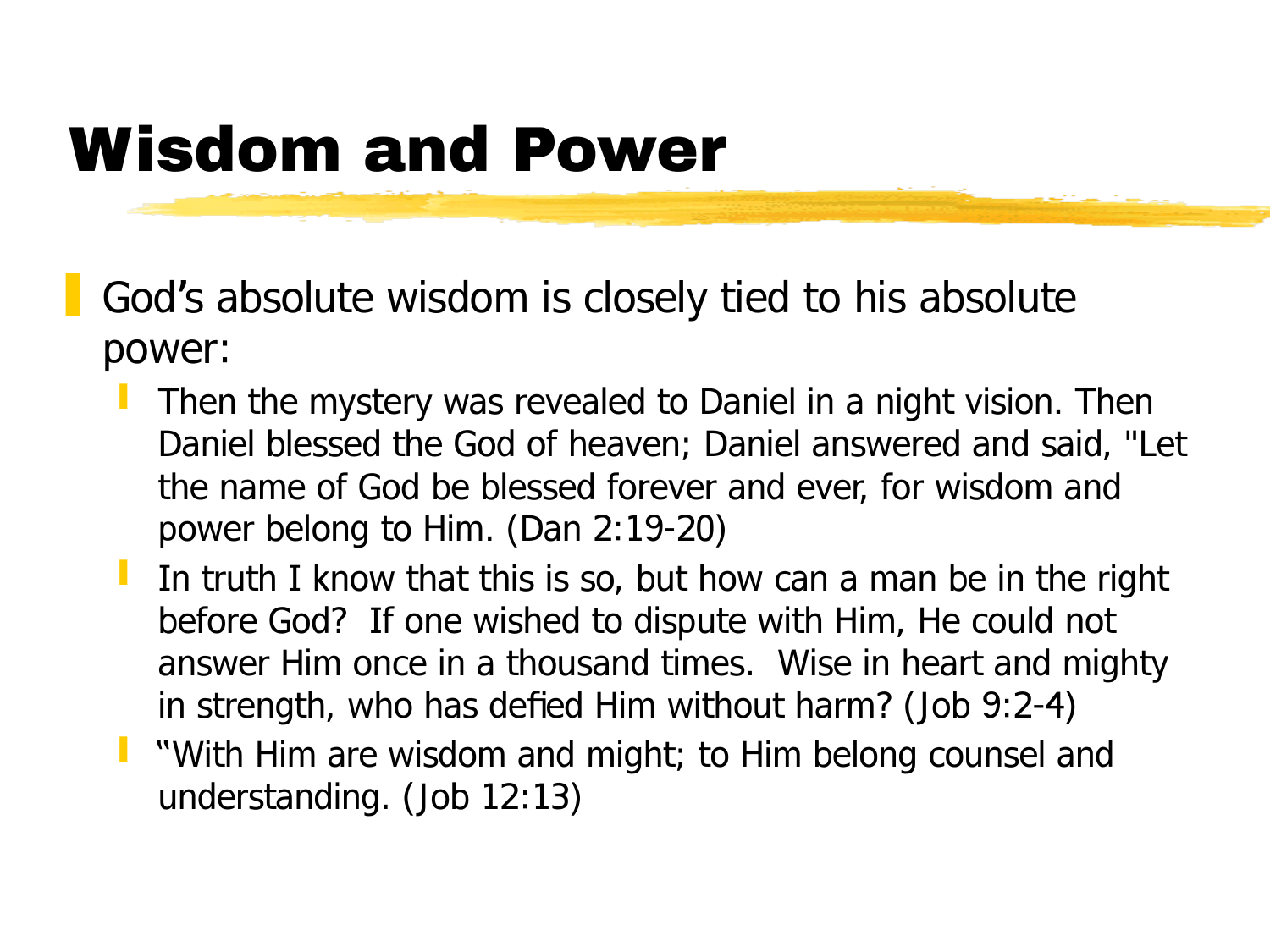

# Wisdom and Power
God’s absolute wisdom is closely tied to his absolute power:
Then the mystery was revealed to Daniel in a night vision. Then Daniel blessed the God of heaven; Daniel answered and said, "Let the name of God be blessed forever and ever, for wisdom and power belong to Him. (Dan 2:19-20)
In truth I know that this is so, but how can a man be in the right before God?  If one wished to dispute with Him, He could not answer Him once in a thousand times.  Wise in heart and mighty in strength, who has defied Him without harm? (Job 9:2-4)
“With Him are wisdom and might; to Him belong counsel and understanding. (Job 12:13)